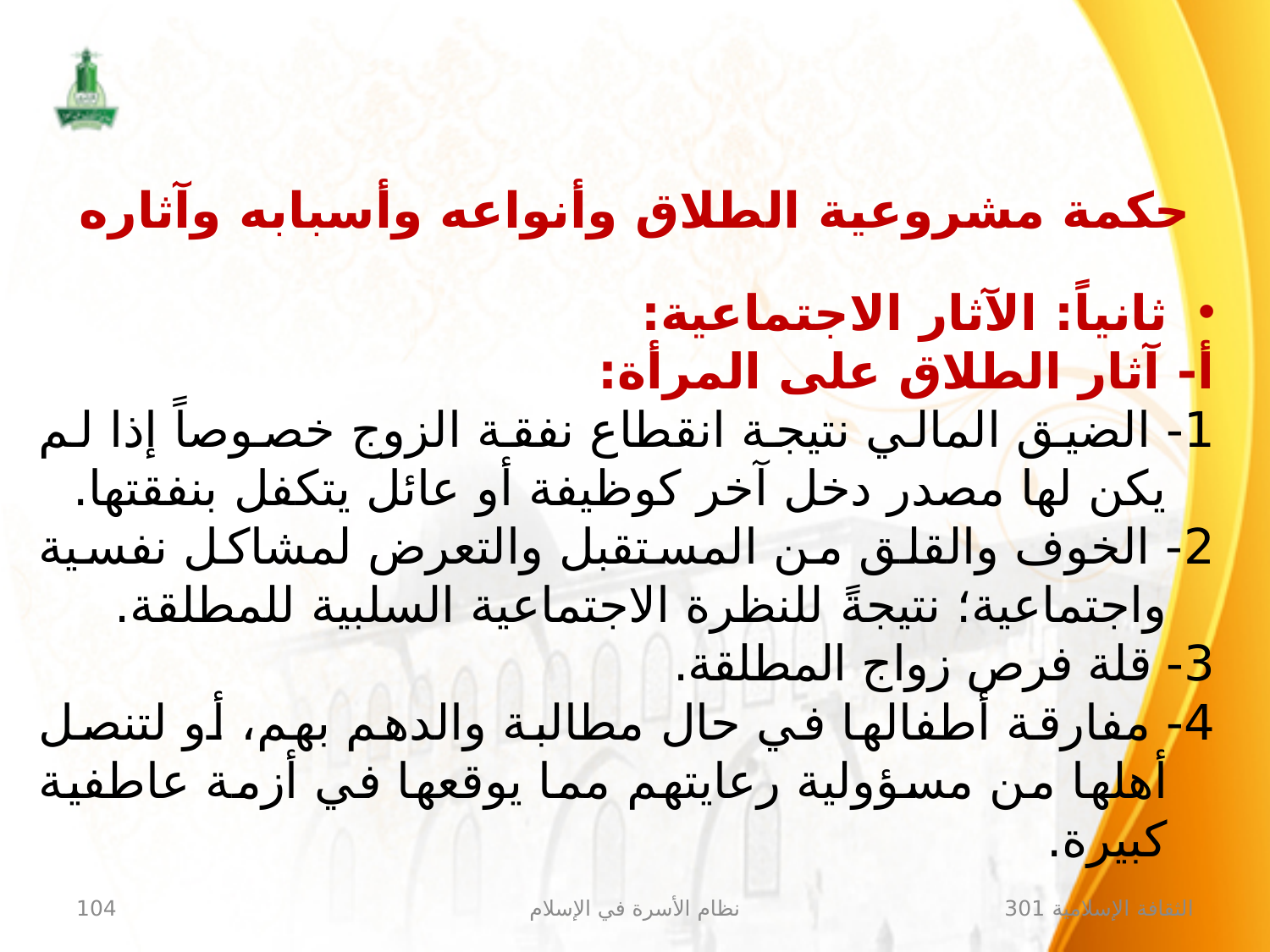

حكمة مشروعية الطلاق وأنواعه وأسبابه وآثاره
ثانياً: الآثار الاجتماعية:
أ- آثار الطلاق على المرأة:
1- الضيق المالي نتيجة انقطاع نفقة الزوج خصوصاً إذا لم يكن لها مصدر دخل آخر كوظيفة أو عائل يتكفل بنفقتها.
2- الخوف والقلق من المستقبل والتعرض لمشاكل نفسية واجتماعية؛ نتيجةً للنظرة الاجتماعية السلبية للمطلقة.
3- قلة فرص زواج المطلقة.
4- مفارقة أطفالها في حال مطالبة والدهم بهم، أو لتنصل أهلها من مسؤولية رعايتهم مما يوقعها في أزمة عاطفية كبيرة.

104
نظام الأسرة في الإسلام
الثقافة الإسلامية 301